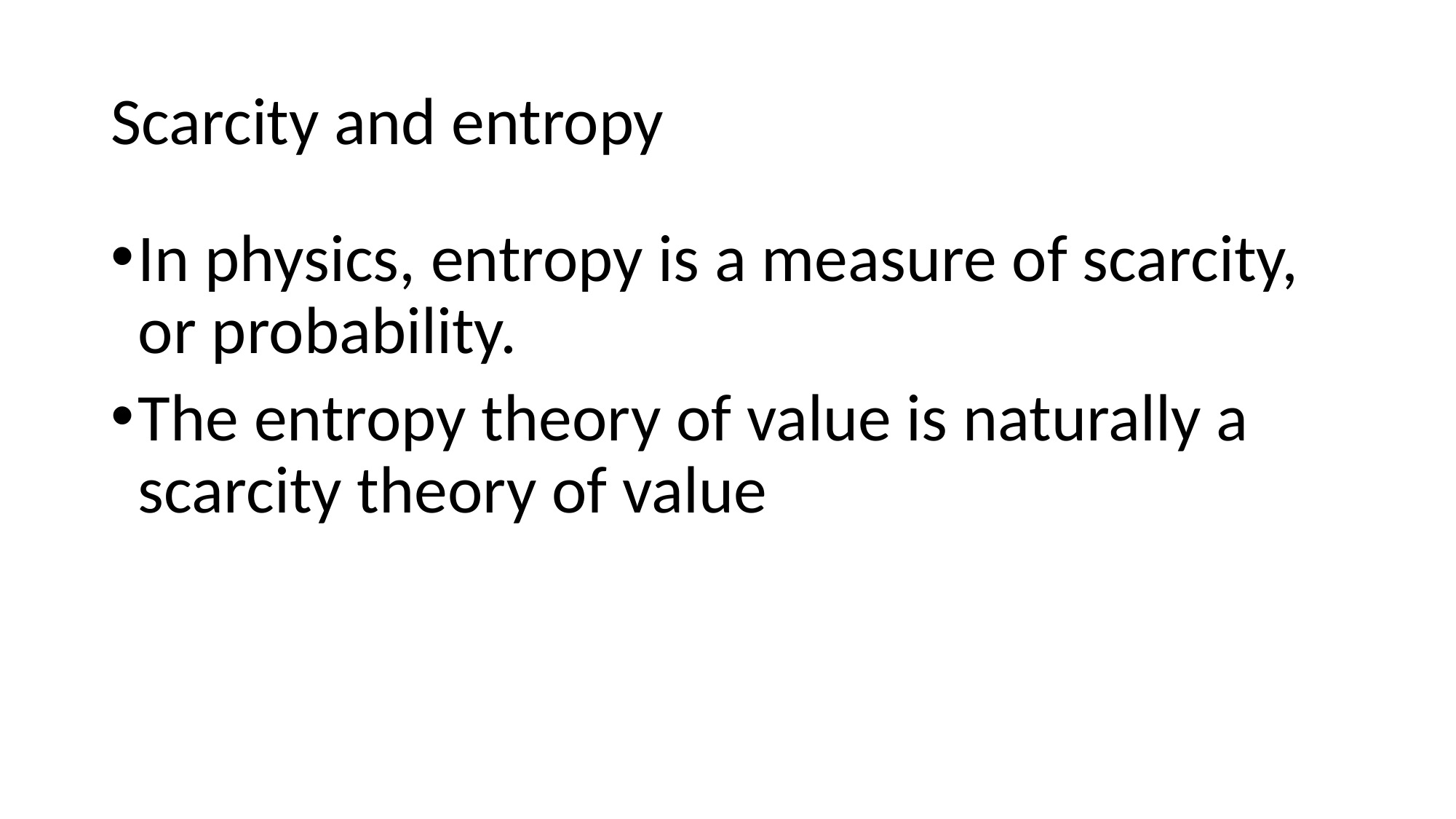

# Scarcity and entropy
In physics, entropy is a measure of scarcity, or probability.
The entropy theory of value is naturally a scarcity theory of value